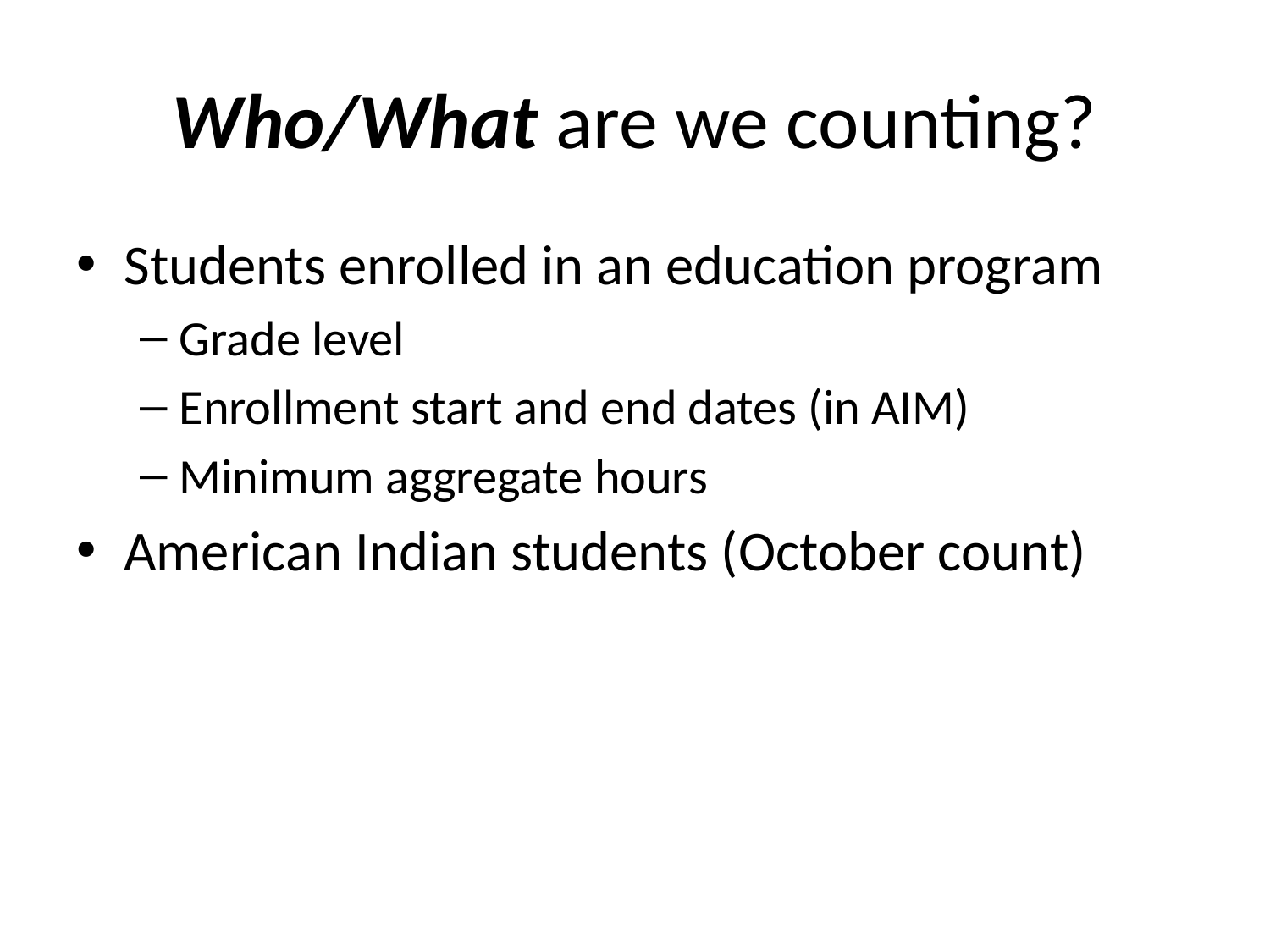

# Who/What are we counting?
Students enrolled in an education program
Grade level
Enrollment start and end dates (in AIM)
Minimum aggregate hours
American Indian students (October count)